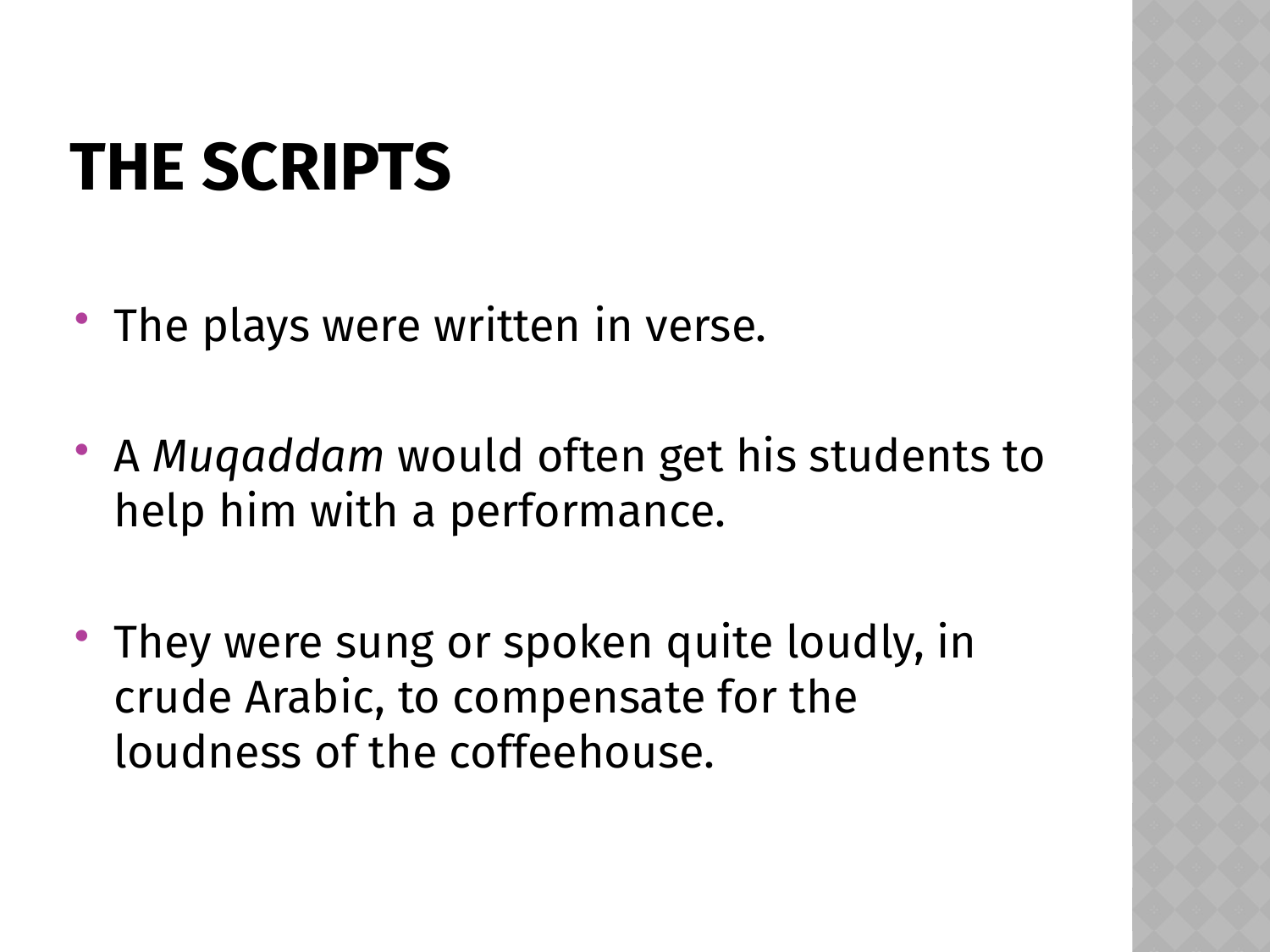

# The scripts

The plays were written in verse.

A Muqaddam would often get his students to help him with a performance.

They were sung or spoken quite loudly, in crude Arabic, to compensate for the loudness of the coffeehouse.